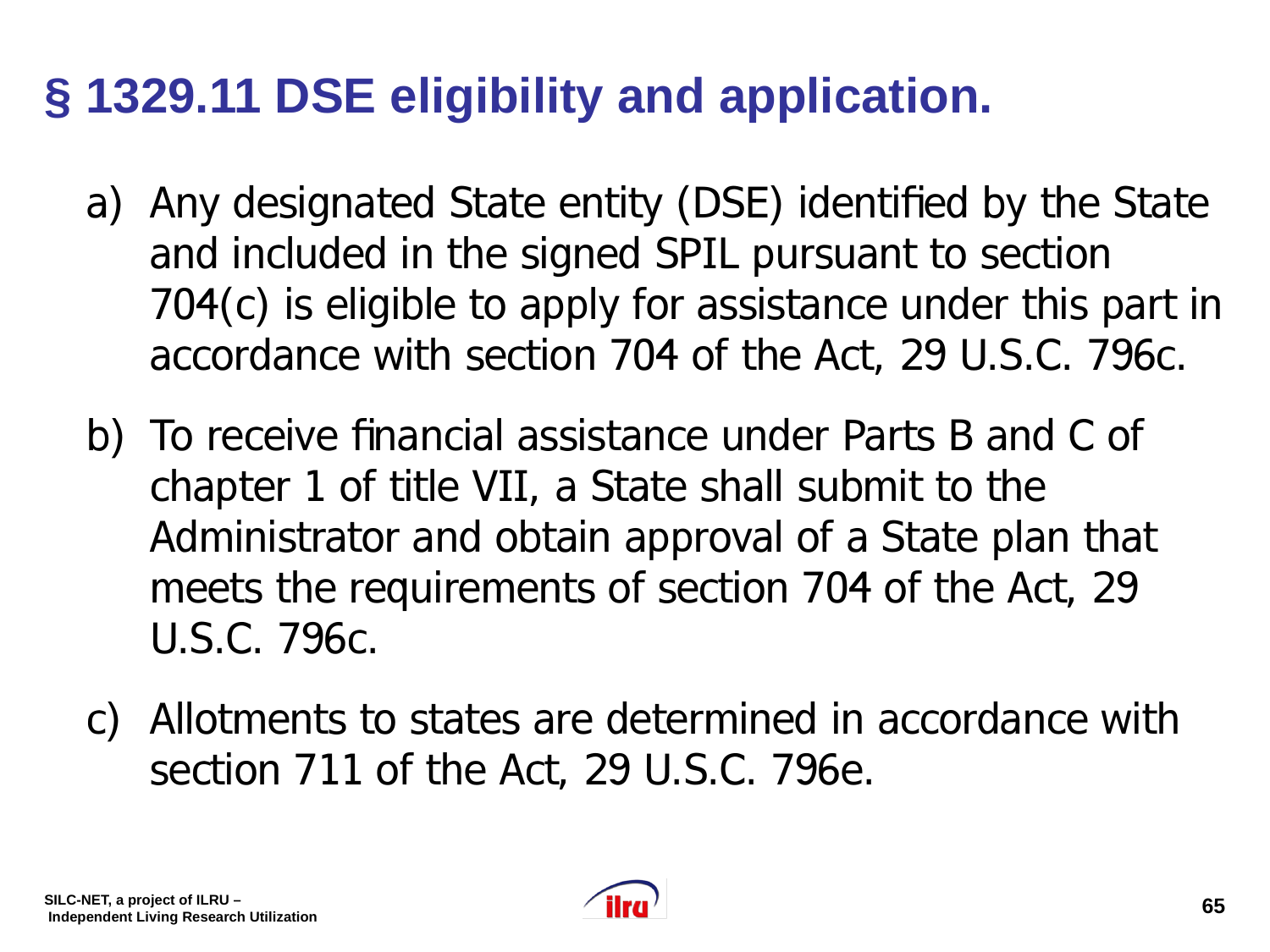

# § 1329.11 DSE eligibility and application.
Any designated State entity (DSE) identified by the State and included in the signed SPIL pursuant to section 704(c) is eligible to apply for assistance under this part in accordance with section 704 of the Act, 29 U.S.C. 796c.
To receive financial assistance under Parts B and C of chapter 1 of title VII, a State shall submit to the Administrator and obtain approval of a State plan that meets the requirements of section 704 of the Act, 29 U.S.C. 796c.
Allotments to states are determined in accordance with section 711 of the Act, 29 U.S.C. 796e.
65